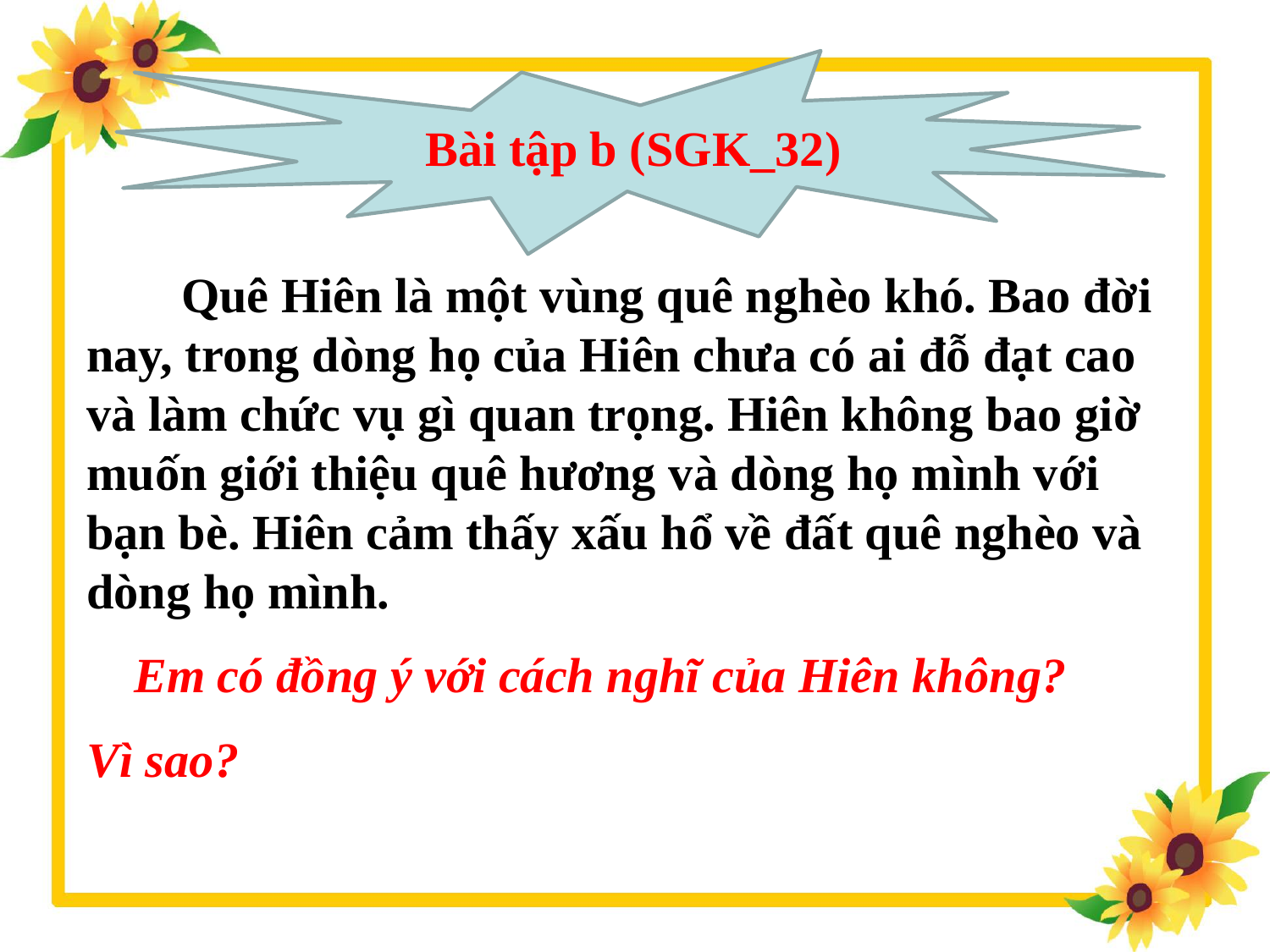

Bài tập b (SGK_32)

        Quê Hiên là một vùng quê nghèo khó. Bao đời nay, trong dòng họ của Hiên chưa có ai đỗ đạt cao và làm chức vụ gì quan trọng. Hiên không bao giờ muốn giới thiệu quê hương và dòng họ mình với bạn bè. Hiên cảm thấy xấu hổ về đất quê nghèo và dòng họ mình.
	Em có đồng ý với cách nghĩ của Hiên không?
Vì sao?